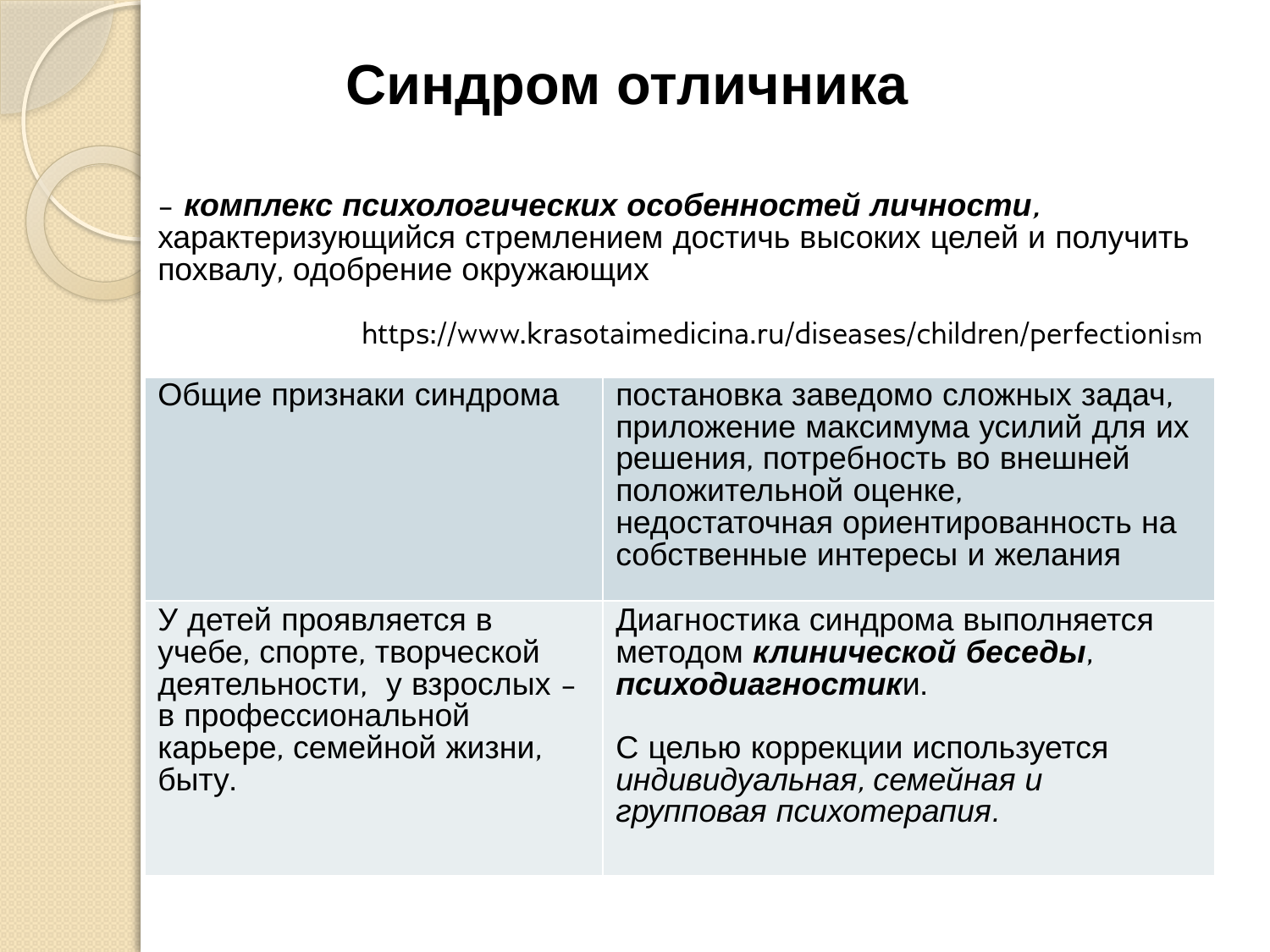

# Синдром отличника
| – комплекс психологических особенностей личности, характеризующийся стремлением достичь высоких целей и получить похвалу, одобрение окружающих https://www.krasotaimedicina.ru/diseases/children/perfectionism |  |
| --- | --- |
| Общие признаки синдрома | постановка заведомо сложных задач, приложение максимума усилий для их решения, потребность во внешней положительной оценке, недостаточная ориентированность на собственные интересы и желания |
| У детей проявляется в учебе, спорте, творческой деятельности, у взрослых – в профессиональной карьере, семейной жизни, быту. | Диагностика синдрома выполняется методом клинической беседы, психодиагностики. С целью коррекции используется индивидуальная, семейная и групповая психотерапия. |